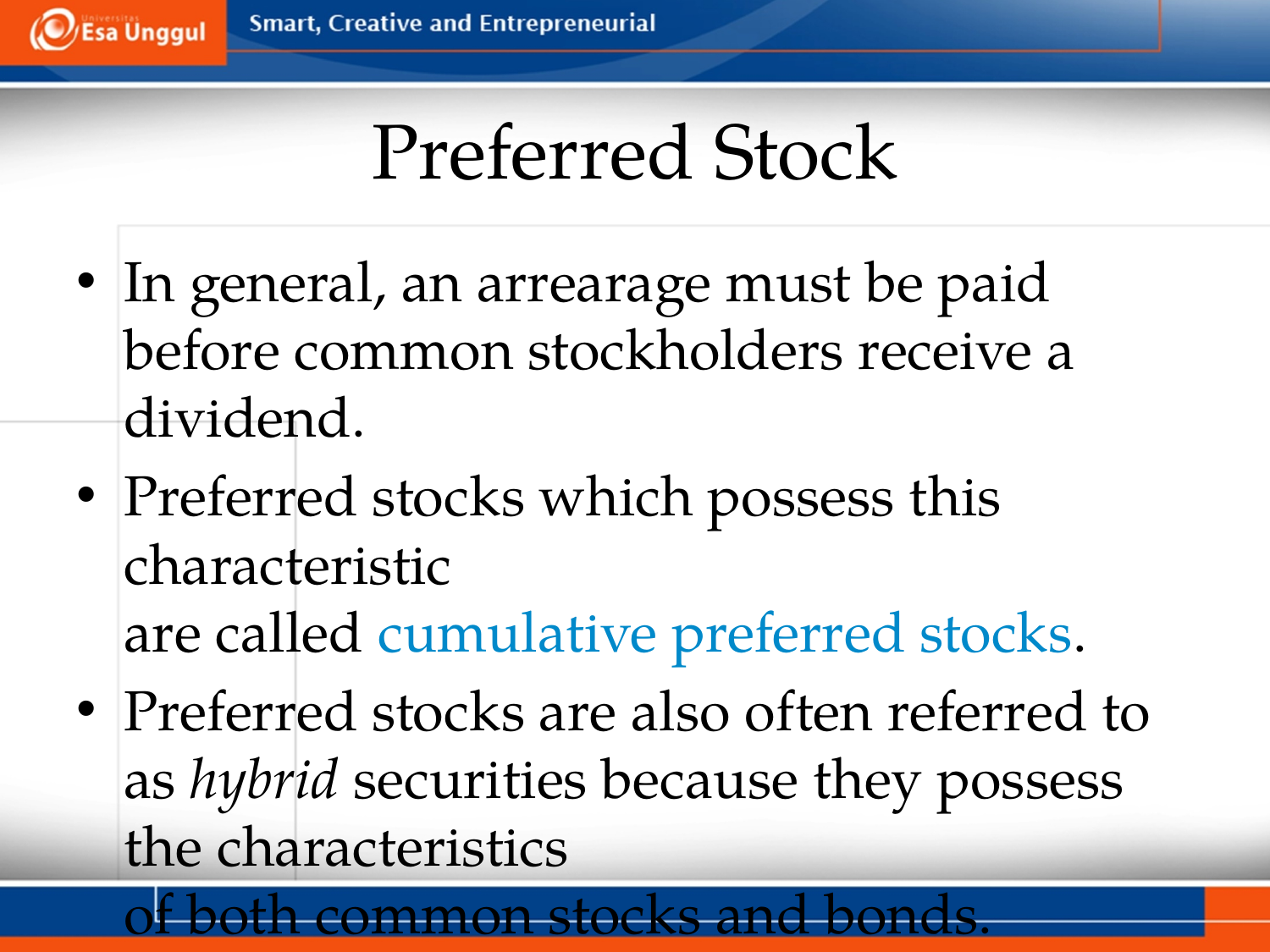

# Preferred Stock
In general, an arrearage must be paid before common stockholders receive a dividend.
Preferred stocks which possess this characteristic
are called cumulative preferred stocks.
Preferred stocks are also often referred to as hybrid securities because they possess the characteristics
of both common stocks and bonds.
Preferred stocks are like common stocks because
they are perpetual securities with no maturity date.